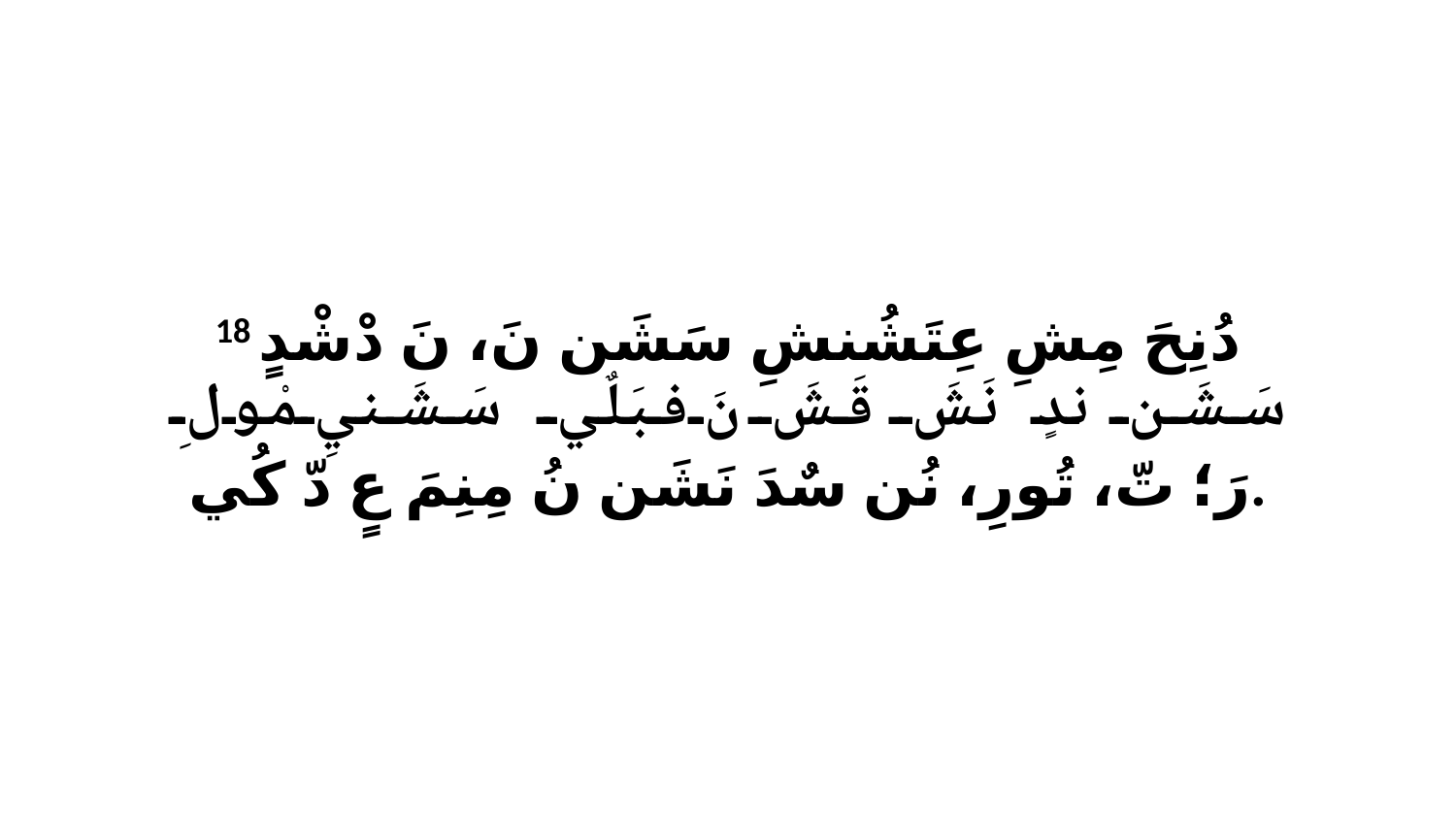

18 دُنِحَ مِشِ عِتَشُنشِ سَشَن نَ، نَ دْشْدٍ سَشَن ندٍ نَشَ قَشَ نَ فبَلٌي سَشَنيِ مْولِ رَ؛ تّ، تُورِ، نُن سٌدَ نَشَن نُ مِنِمَ عٍ دّ كُي.